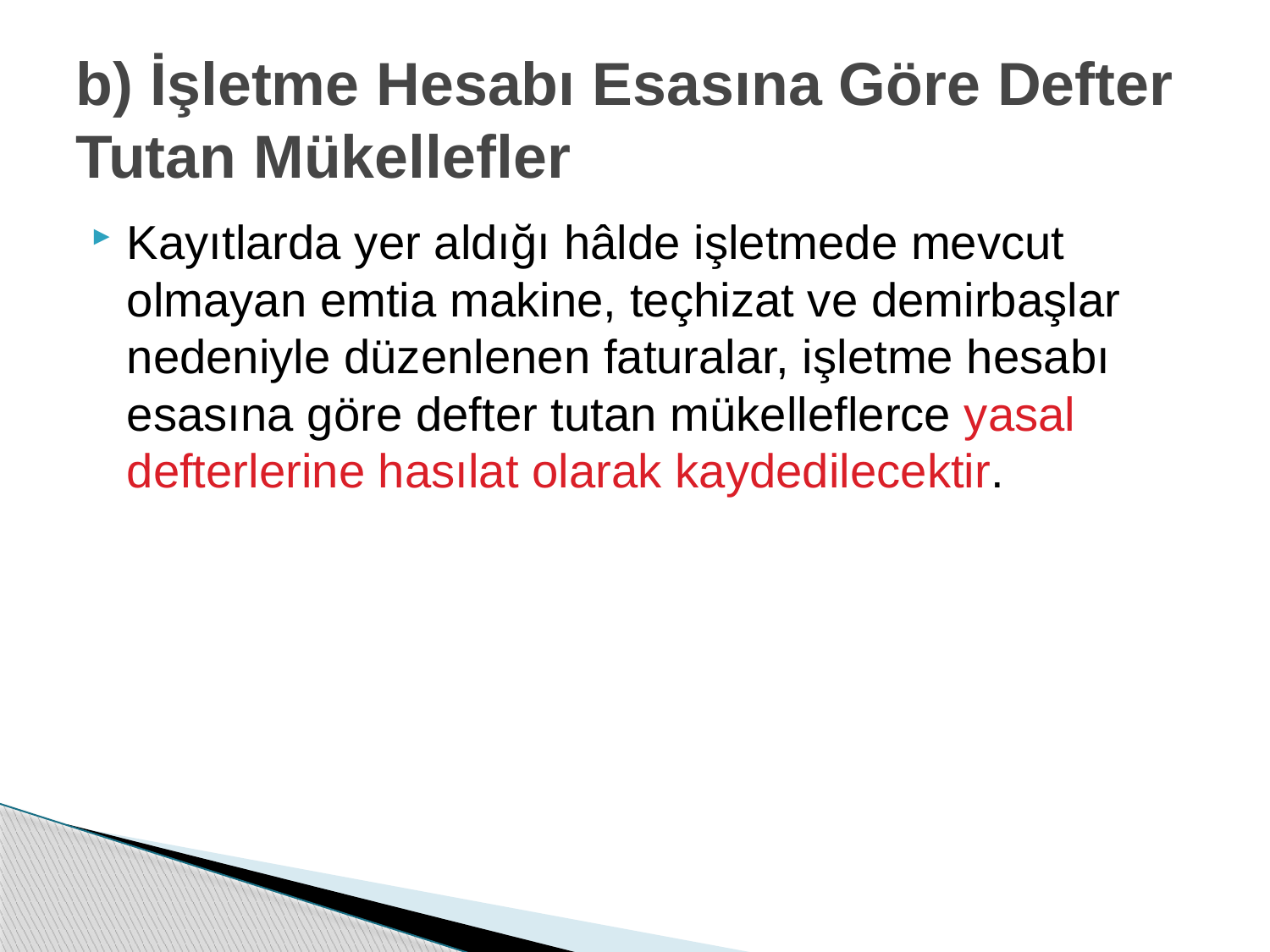

# b) İşletme Hesabı Esasına Göre Defter Tutan Mükellefler
Kayıtlarda yer aldığı hâlde işletmede mevcut olmayan emtia makine, teçhizat ve demirbaşlar nedeniyle düzenlenen faturalar, işletme hesabı esasına göre defter tutan mükelleflerce yasal defterlerine hasılat olarak kaydedilecektir.